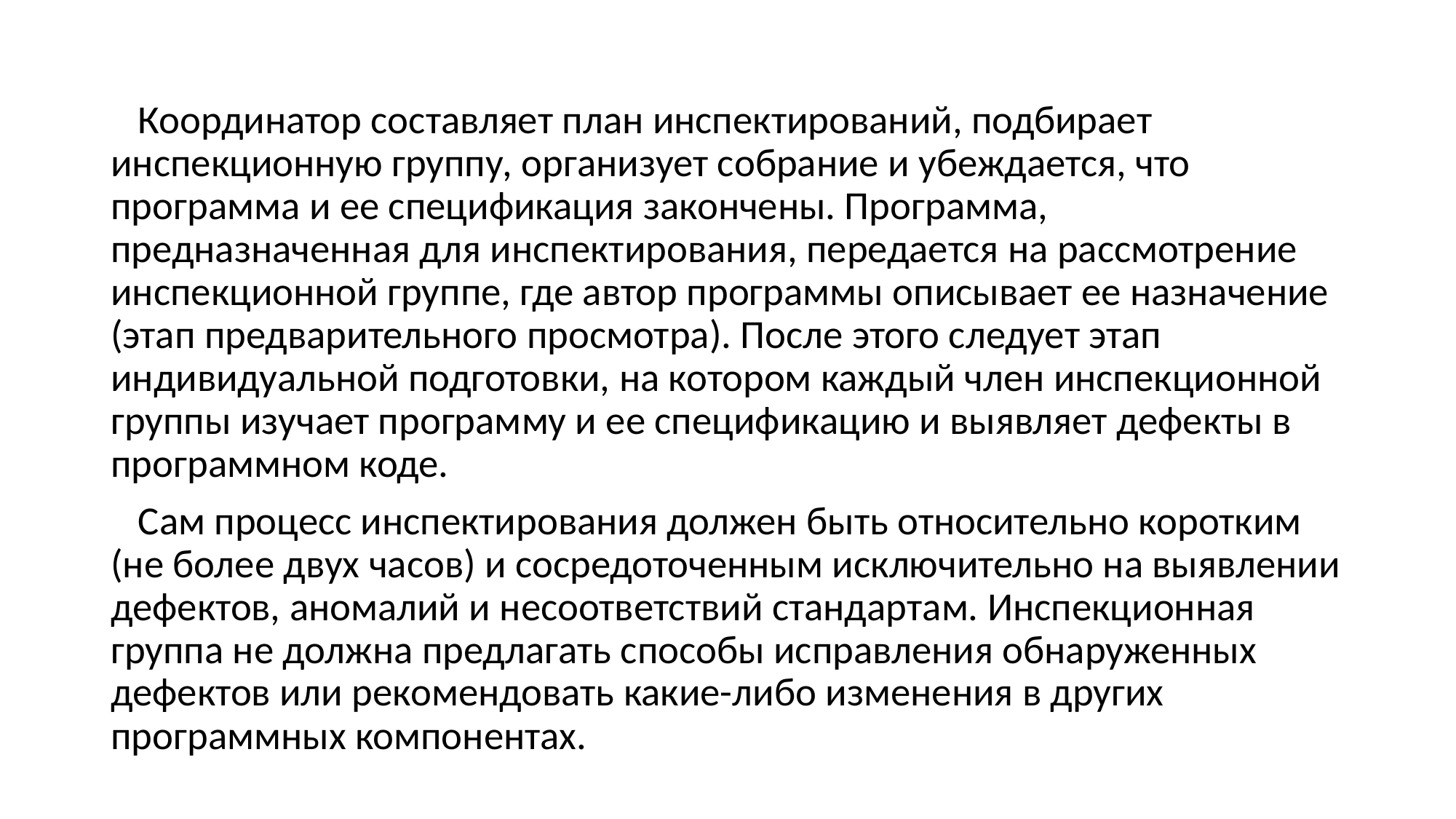

Координатор составляет план инспектирований, подбирает инспекционную группу, организует собрание и убеждается, что программа и ее спецификация закончены. Программа, предназначенная для инспектирования, передается на рассмотрение инспекционной группе, где автор программы описывает ее назначение (этап предварительного просмотра). После этого следует этап индивидуальной подготовки, на котором каждый член инспекционной группы изучает программу и ее спецификацию и выявляет дефекты в программном коде.
   Сам процесс инспектирования должен быть относительно коротким (не более двух часов) и сосредоточенным исключительно на выявлении дефектов, аномалий и несоответствий стандартам. Инспекционная группа не должна предлагать способы исправления обнаруженных дефектов или рекомендовать какие-либо изменения в других программных компонентах.